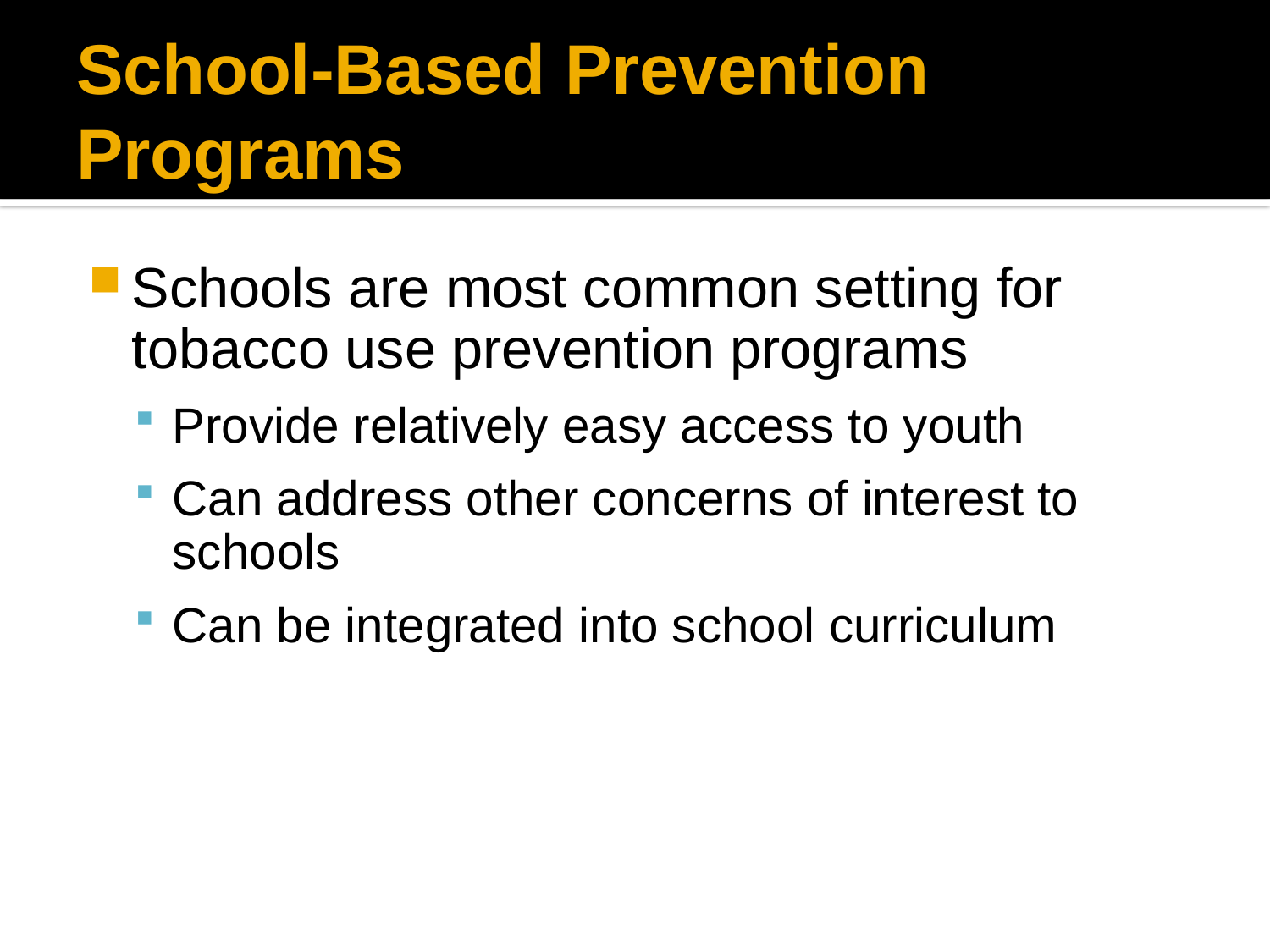

Schools are most common setting for tobacco use prevention programs
Provide relatively easy access to youth
Can address other concerns of interest to schools
Can be integrated into school curriculum

School-Based Prevention Programs